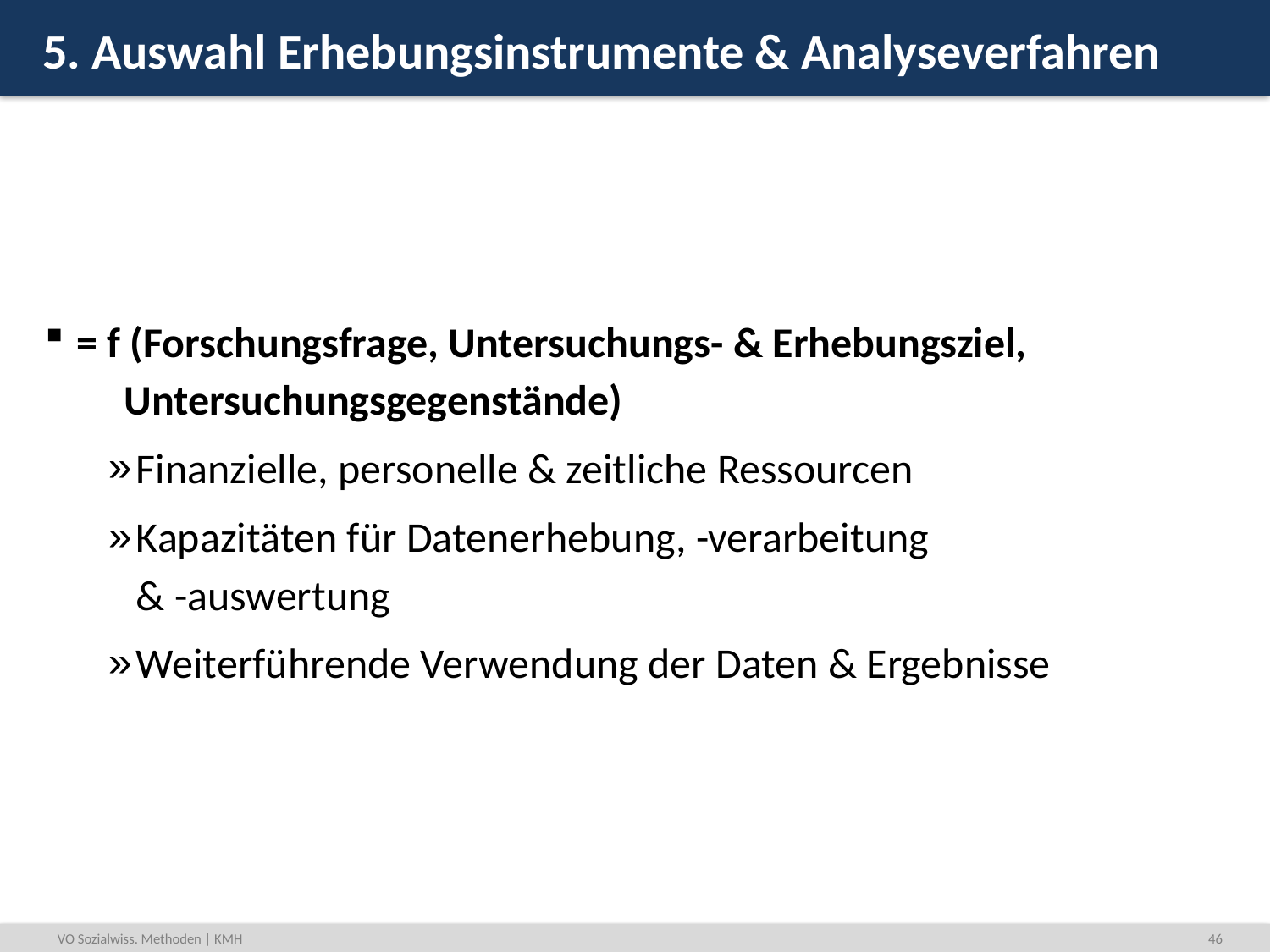

# 5. Auswahl Erhebungsinstrumente & Analyseverfahren
= f (Forschungsfrage, Untersuchungs- & Erhebungsziel,
     Untersuchungsgegenstände)
Finanzielle, personelle & zeitliche Ressourcen
Kapazitäten für Datenerhebung, -verarbeitung
& -auswertung
Weiterführende Verwendung der Daten & Ergebnisse